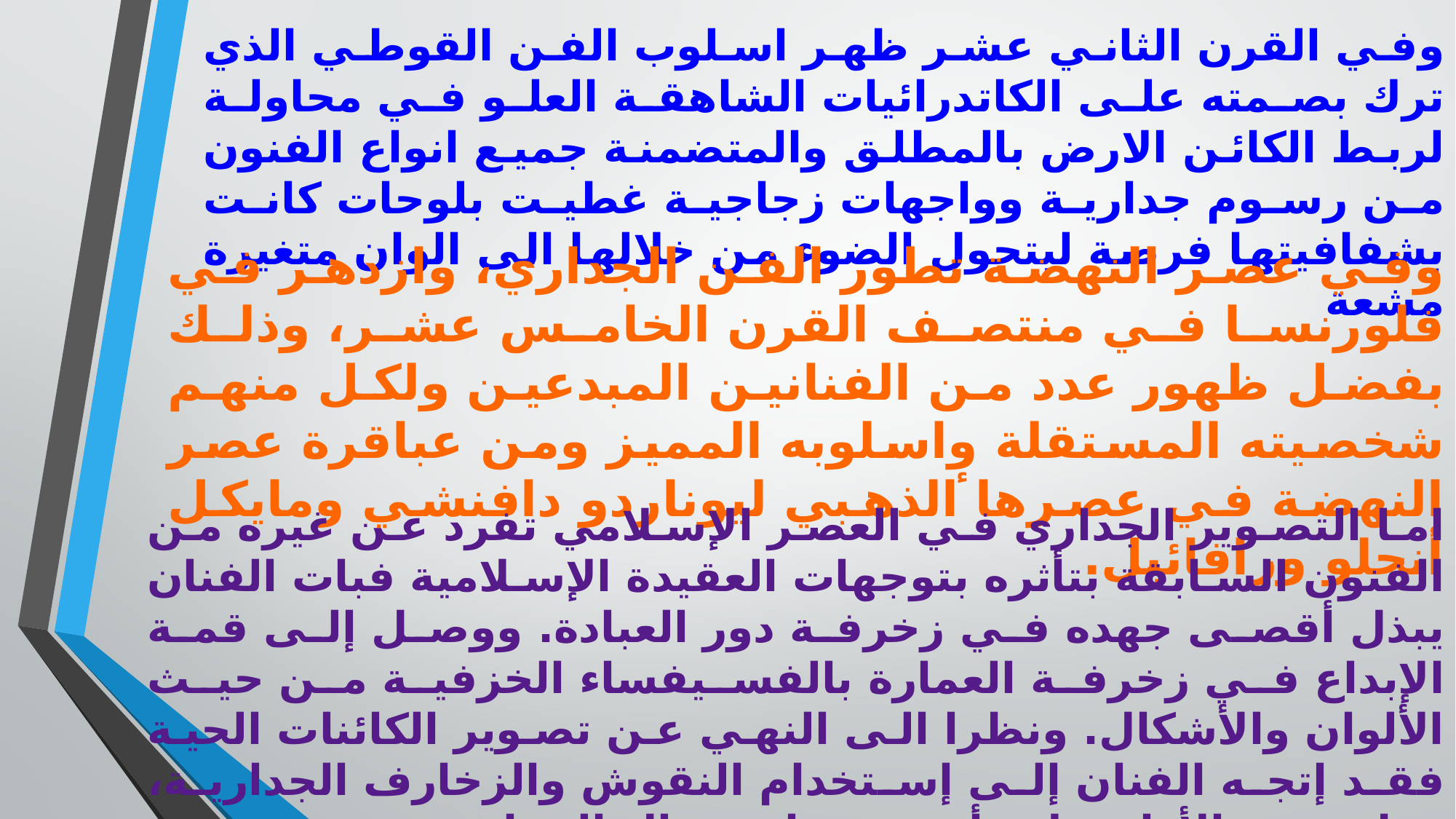

وفي القرن الثاني عشر ظهر اسلوب الفن القوطي الذي ترك بصمته على الكاتدرائيات الشاهقة العلو في محاولة لربط الكائن الارض بالمطلق والمتضمنة جميع انواع الفنون من رسوم جدارية وواجهات زجاجية غطيت بلوحات كانت بشفافيتها فرصة ليتحول الضوء من خلالها الى الوان متغيرة مشعة
وفي عصر النهضة تطور الفن الجداري، وازدهر في فلورنسا في منتصف القرن الخامس عشر، وذلك بفضل ظهور عدد من الفنانين المبدعين ولكل منهم شخصيته المستقلة وٕاسلوبه المميز ومن عباقرة عصر النهضة في عصرها الذهبي ليوناردو دافنشي ومايكل أنجلو ورافائيل.
اما التصوير الجداري في العصر الإسلامي تفرد عن غيره من الفنون السابقة بتأثره بتوجهات العقيدة الإسلامية فبات الفنان يبذل أقصى جهده في زخرفة دور العبادة. ووصل إلى قمة الإبداع في زخرفة العمارة بالفسيفساء الخزفية من حيث الألوان والأشكال. ونظرا الى النهي عن تصوير الكائنات الحية فقد إتجه الفنان إلى إستخدام النقوش والزخارف الجدارية، فظهر فن الأرابيسك وأبدع في استعمال الزخارف